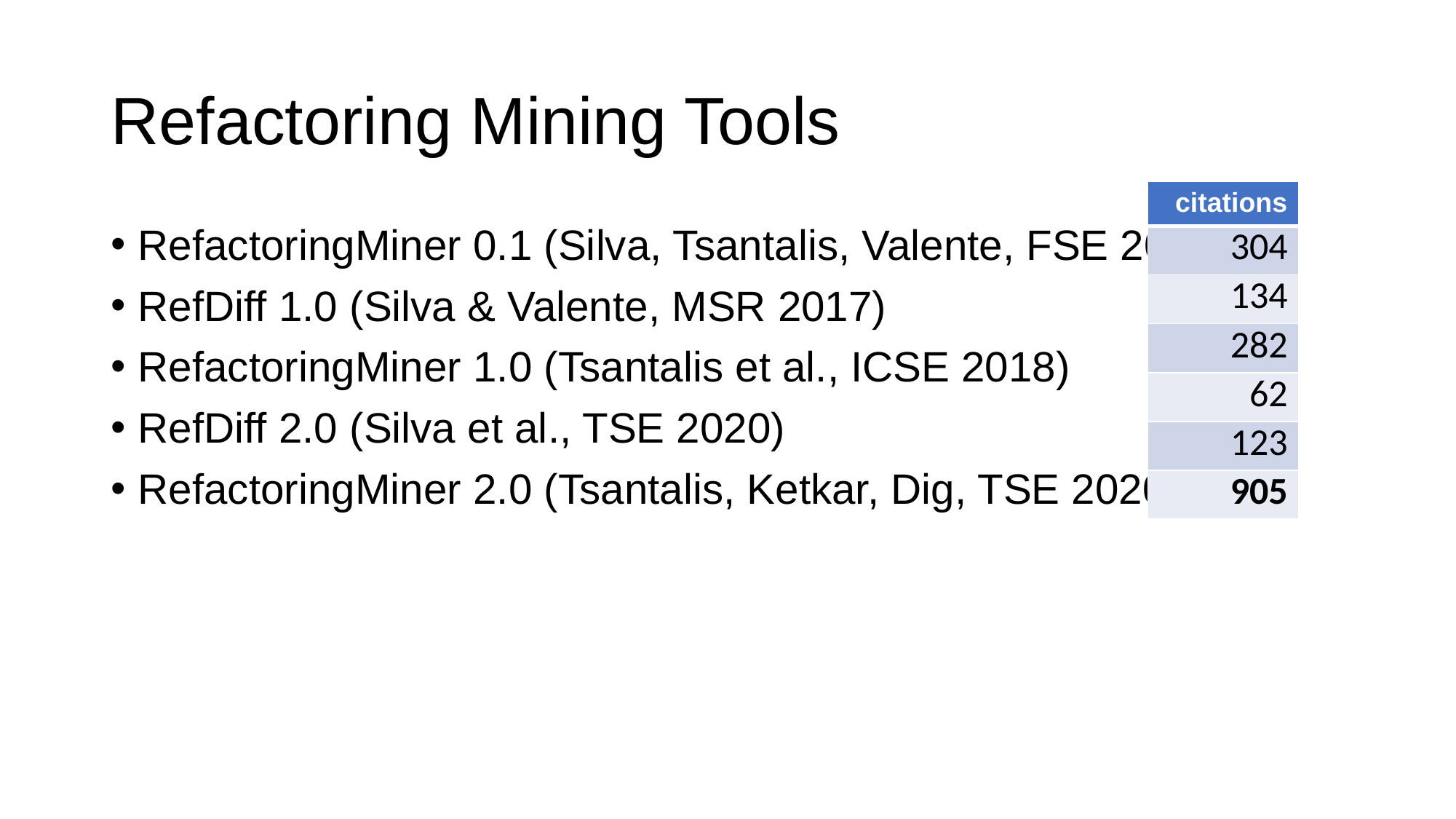

# Refactoring Mining Tools
| citations |
| --- |
| 304 |
| 134 |
| 282 |
| 62 |
| 123 |
| 905 |
RefactoringMiner 0.1 (Silva, Tsantalis, Valente, FSE 2016)
RefDiff 1.0 (Silva & Valente, MSR 2017)
RefactoringMiner 1.0 (Tsantalis et al., ICSE 2018)
RefDiff 2.0 (Silva et al., TSE 2020)
RefactoringMiner 2.0 (Tsantalis, Ketkar, Dig, TSE 2020)